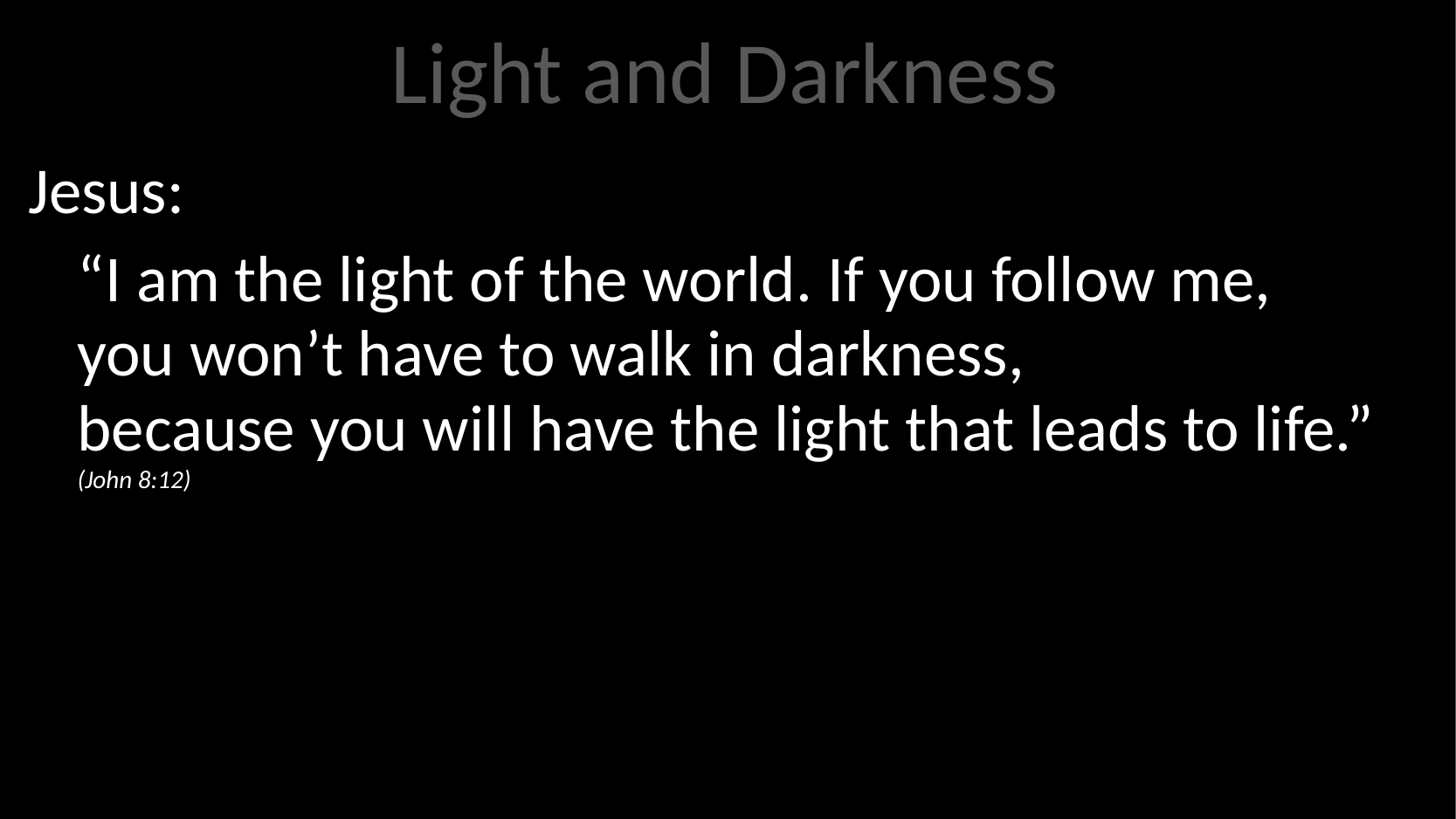

# Light and Darkness
Jesus:
	“I am the light of the world. If you follow me,
you won’t have to walk in darkness,
because you will have the light that leads to life.” (John 8:12)